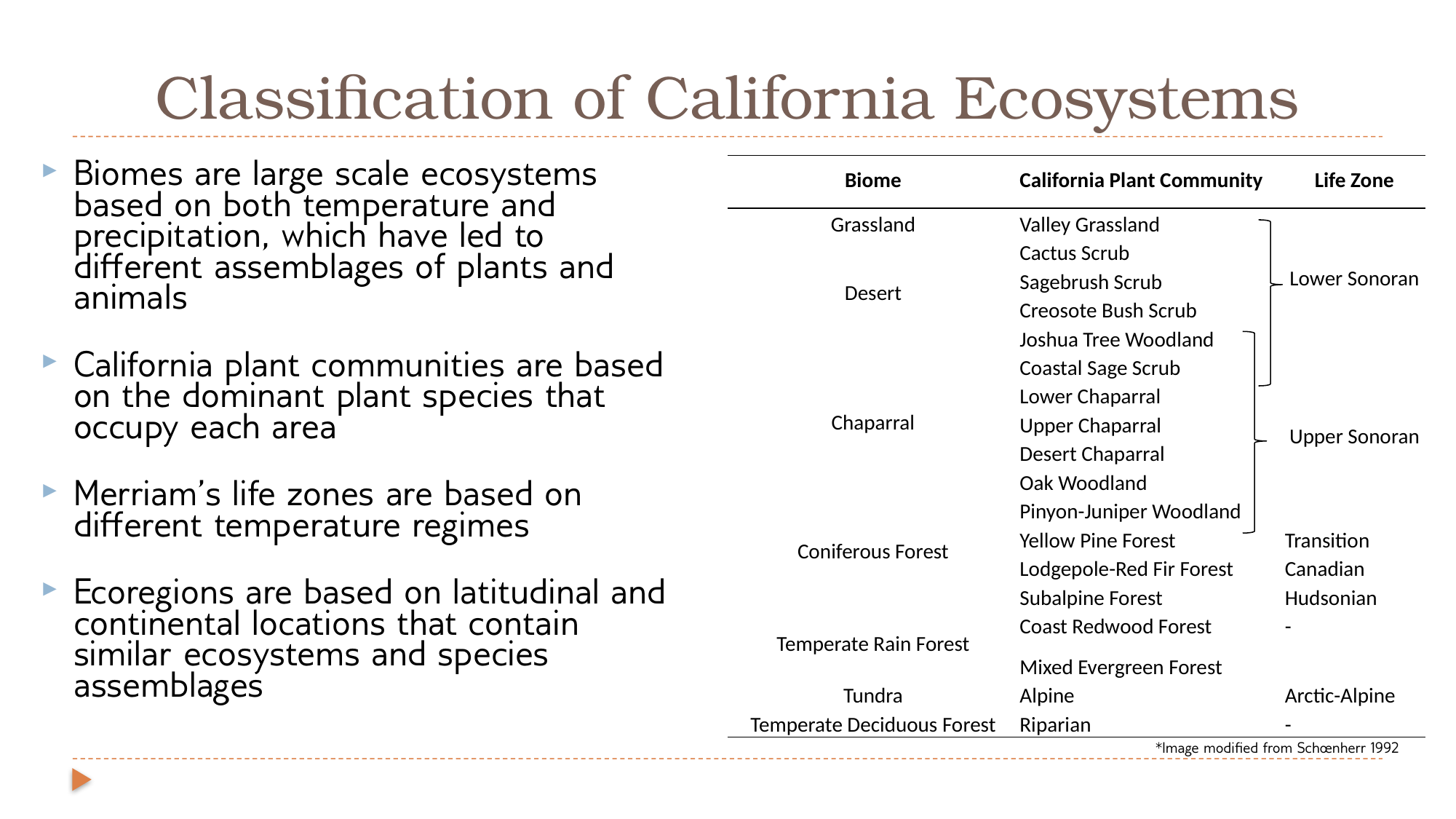

# Classification of California Ecosystems
Biomes are large scale ecosystems based on both temperature and precipitation, which have led to different assemblages of plants and animals
California plant communities are based on the dominant plant species that occupy each area
Merriam’s life zones are based on different temperature regimes
Ecoregions are based on latitudinal and continental locations that contain similar ecosystems and species assemblages

| Biome | California Plant Community | Life Zone |
| --- | --- | --- |
| Grassland | Valley Grassland | Lower Sonoran |
| Desert | Cactus Scrub |  |
|  | Sagebrush Scrub |  |
|  | Creosote Bush Scrub |  |
|  | Joshua Tree Woodland |  |
| Chaparral | Coastal Sage Scrub | Upper Sonoran |
|  | Lower Chaparral |  |
|  | Upper Chaparral |  |
|  | Desert Chaparral |  |
|  | Oak Woodland |  |
| Coniferous Forest | Pinyon-Juniper Woodland |  |
|  | Yellow Pine Forest | Transition |
|  | Lodgepole-Red Fir Forest | Canadian |
|  | Subalpine Forest | Hudsonian |
| Temperate Rain Forest | Coast Redwood Forest | - |
|  | Mixed Evergreen Forest |  |
| Tundra | Alpine | Arctic-Alpine |
| Temperate Deciduous Forest | Riparian | - |

*Image modified from Schoenherr 1992